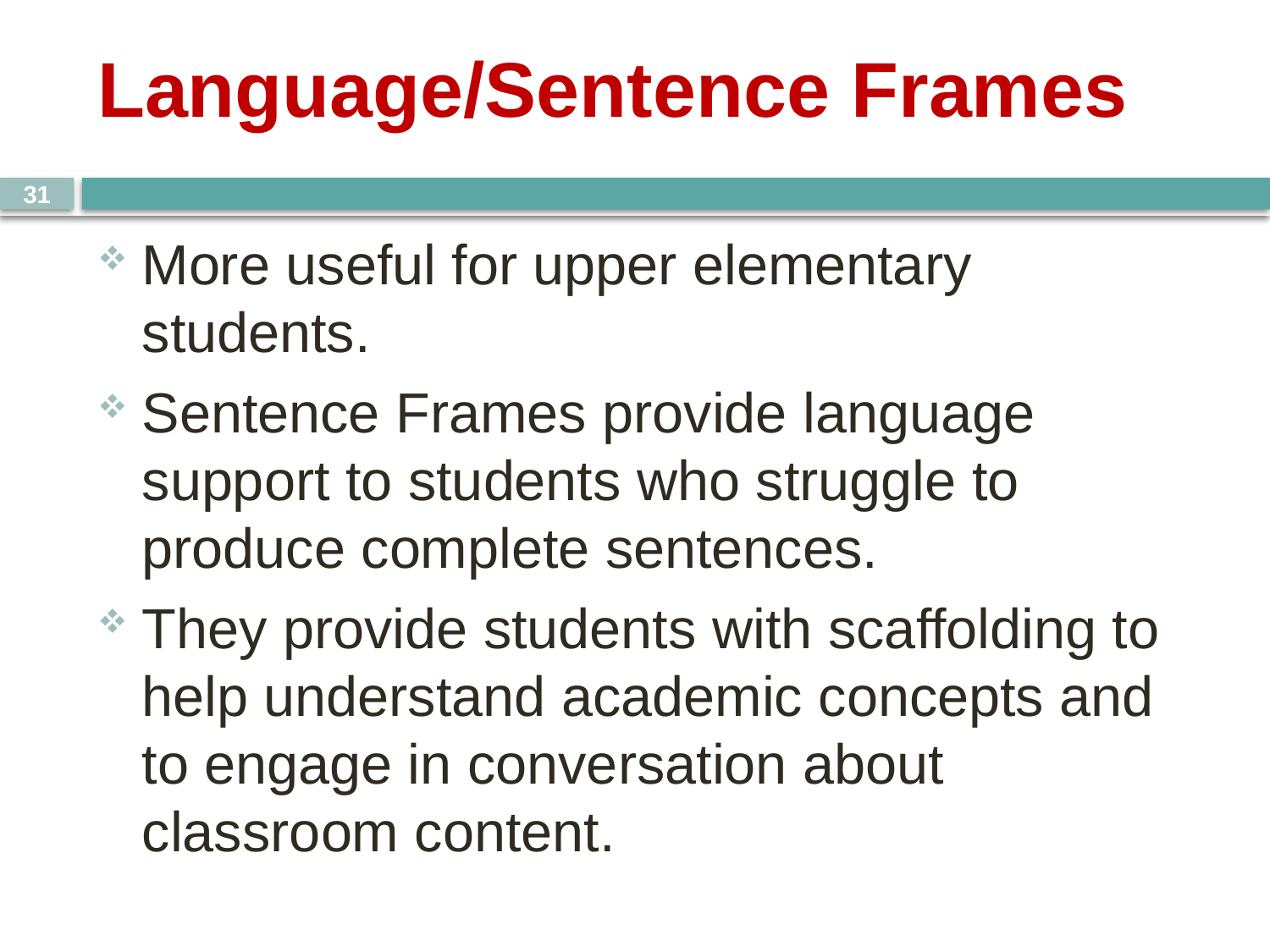

# Language/Sentence Frames
31
More useful for upper elementary students.
Sentence Frames provide language support to students who struggle to produce complete sentences.
They provide students with scaffolding to help understand academic concepts and to engage in conversation about classroom content.